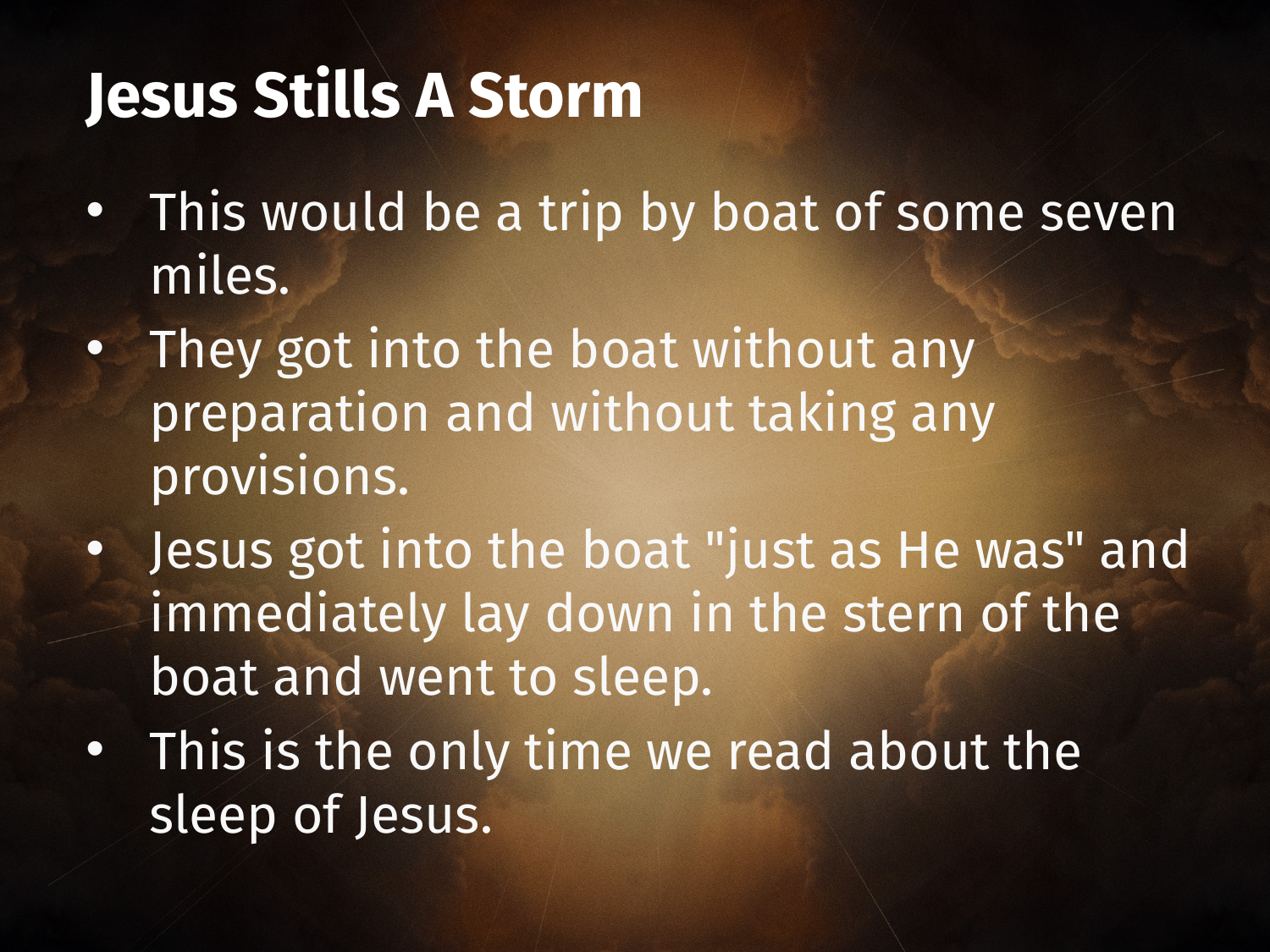

Jesus Stills A Storm
This would be a trip by boat of some seven miles.
They got into the boat without any preparation and without taking any provisions.
Jesus got into the boat "just as He was" and immediately lay down in the stern of the boat and went to sleep.
This is the only time we read about the sleep of Jesus.